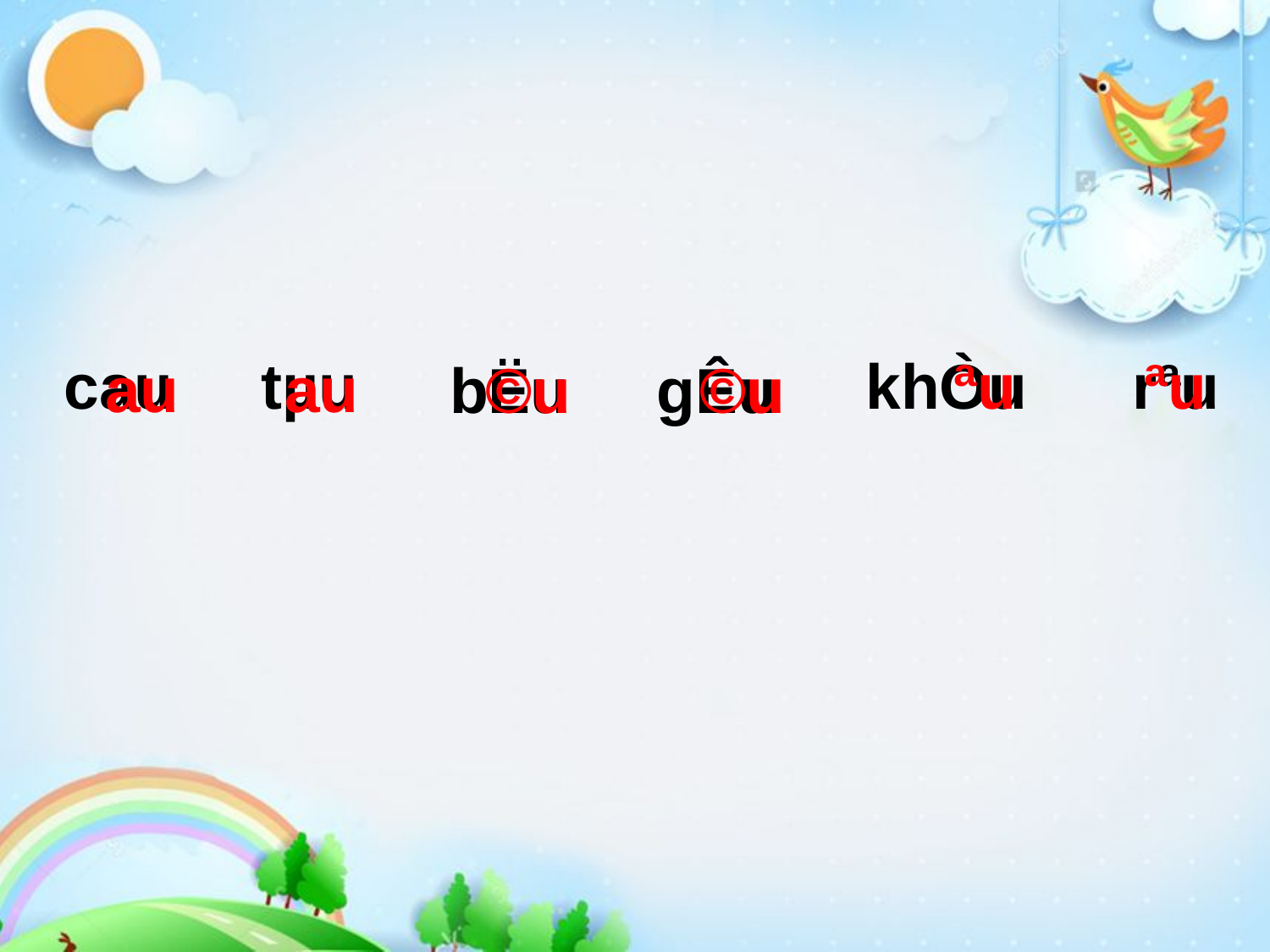

ªu       ªu
©u       ©u
khÒu      rªu
cau     tµu
au      au
bËu     gÊu